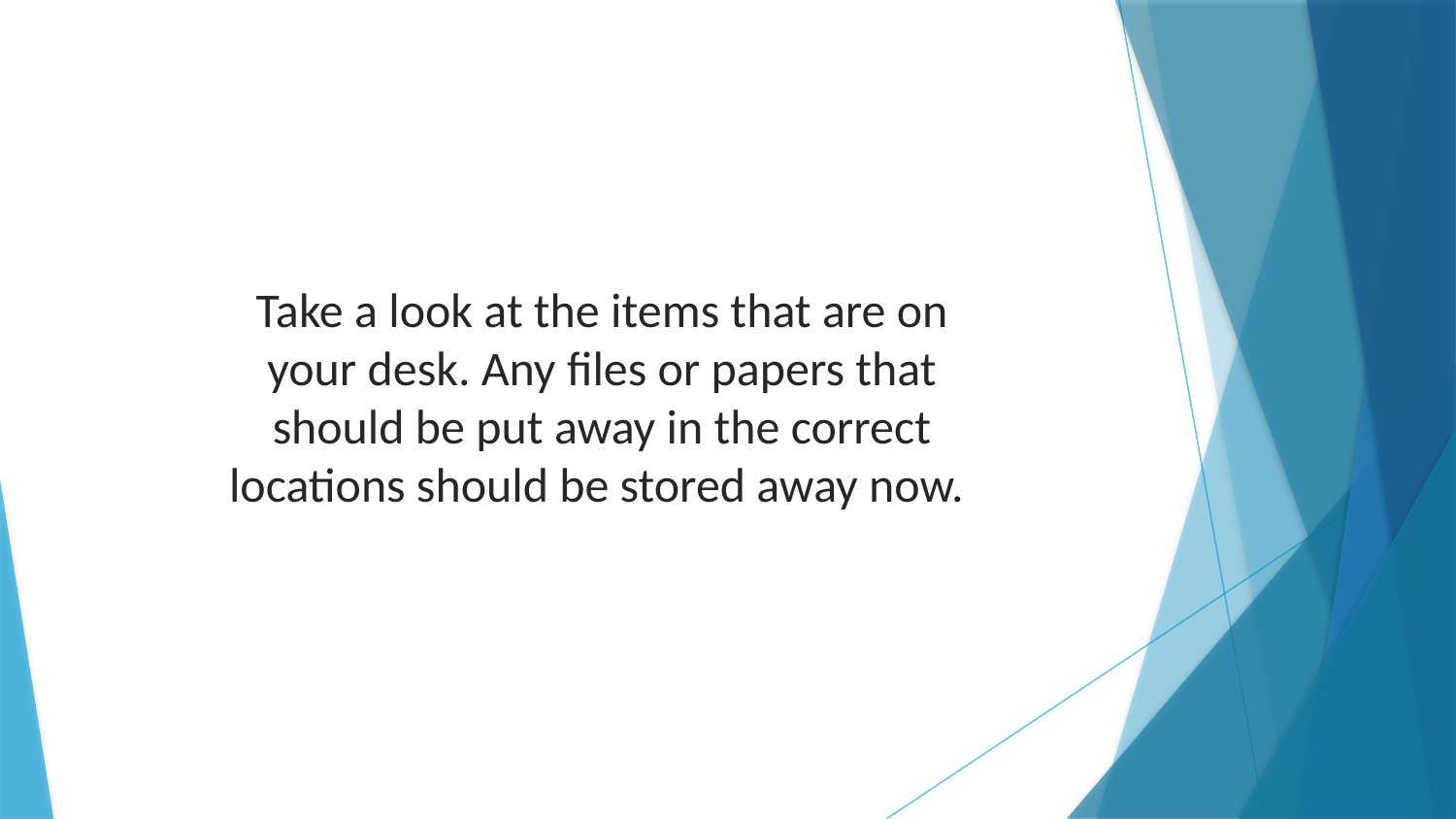

Take a look at the items that are on your desk. Any files or papers that should be put away in the correct locations should be stored away now.